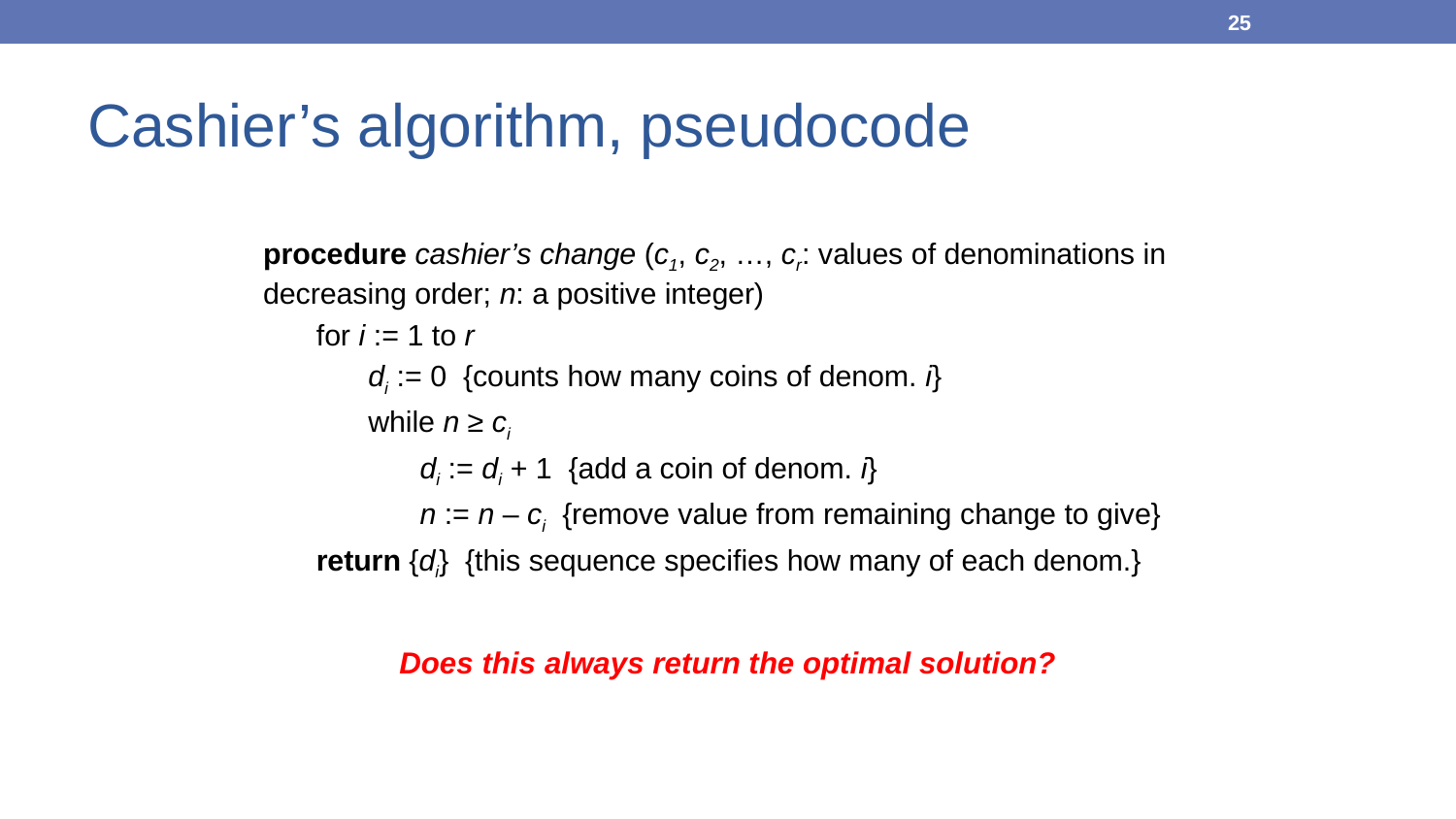

25
Cashier’s algorithm, pseudocode
procedure cashier’s change (c1, c2, …, cr: values of denominations in decreasing order; n: a positive integer)
for i := 1 to r
di := 0  {counts how many coins of denom. i}
while n ≥ ci
di := di + 1  {add a coin of denom. i}
n := n – ci  {remove value from remaining change to give}
return {di}  {this sequence specifies how many of each denom.}
Does this always return the optimal solution?